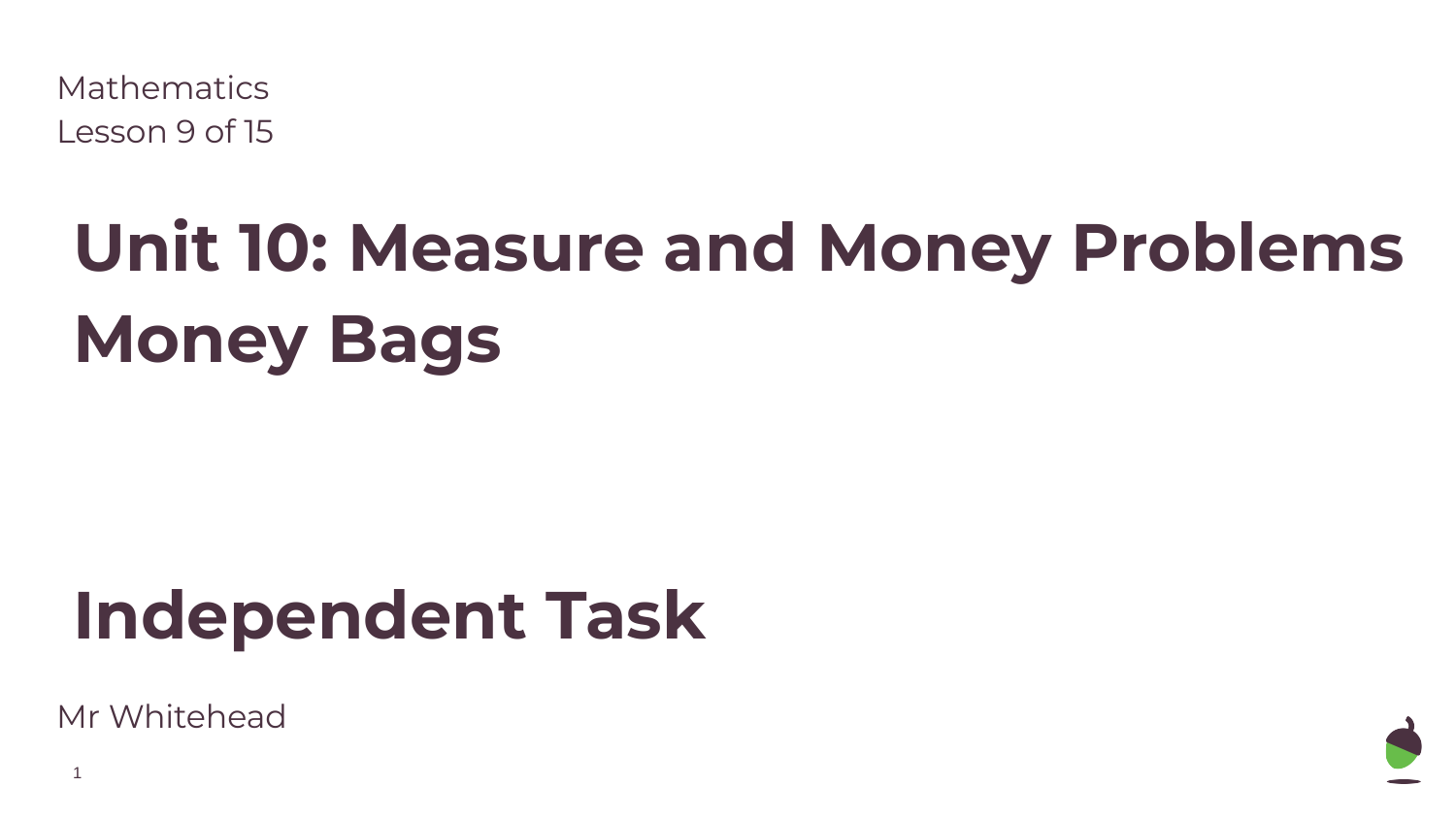

Mathematics
Lesson 9 of 15
# Unit 10: Measure and Money Problems
Money Bags

Independent Task
Mr Whitehead
1